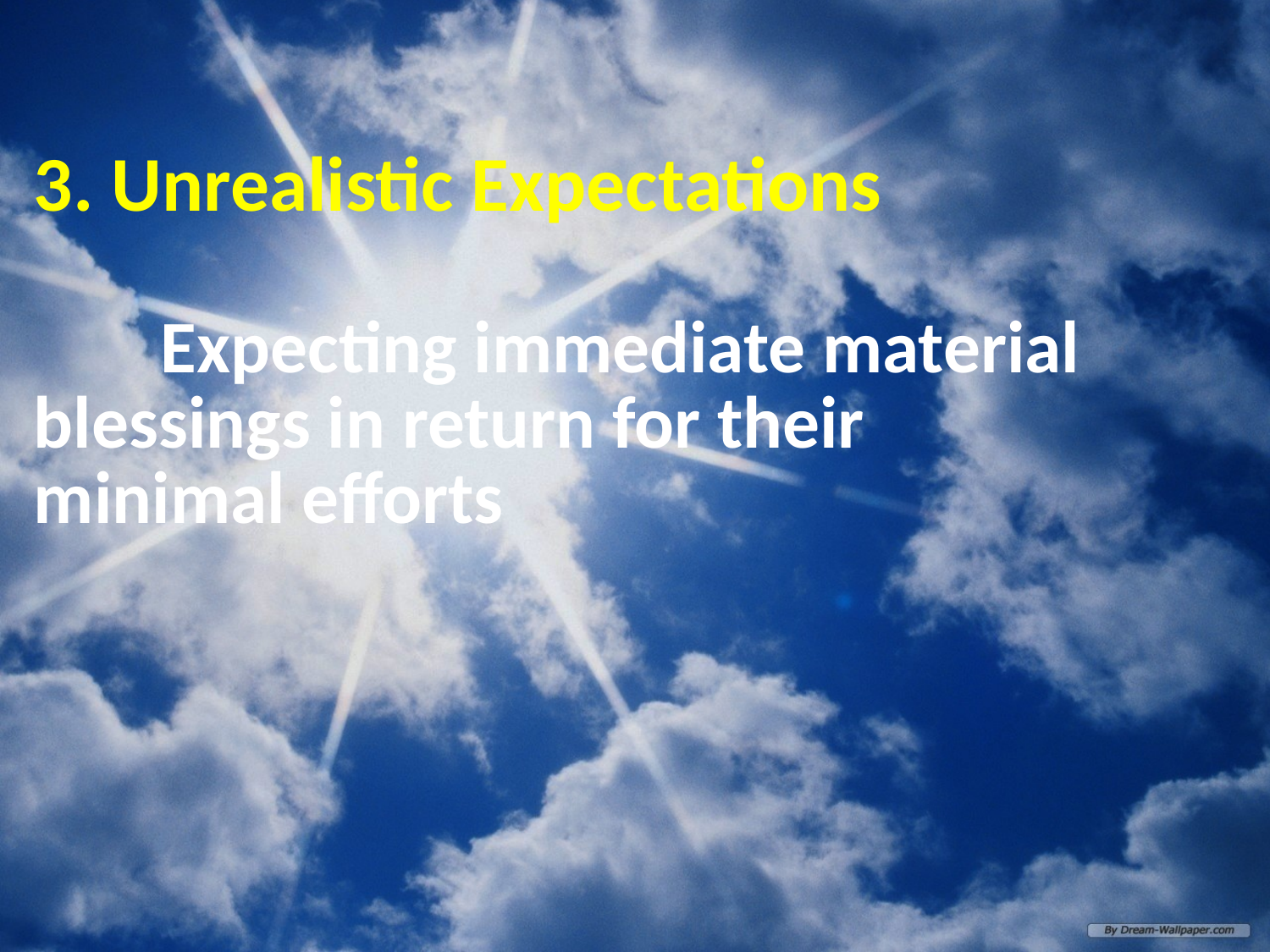

3. Unrealistic Expectations

	Expecting immediate material  blessings in return for their minimal efforts